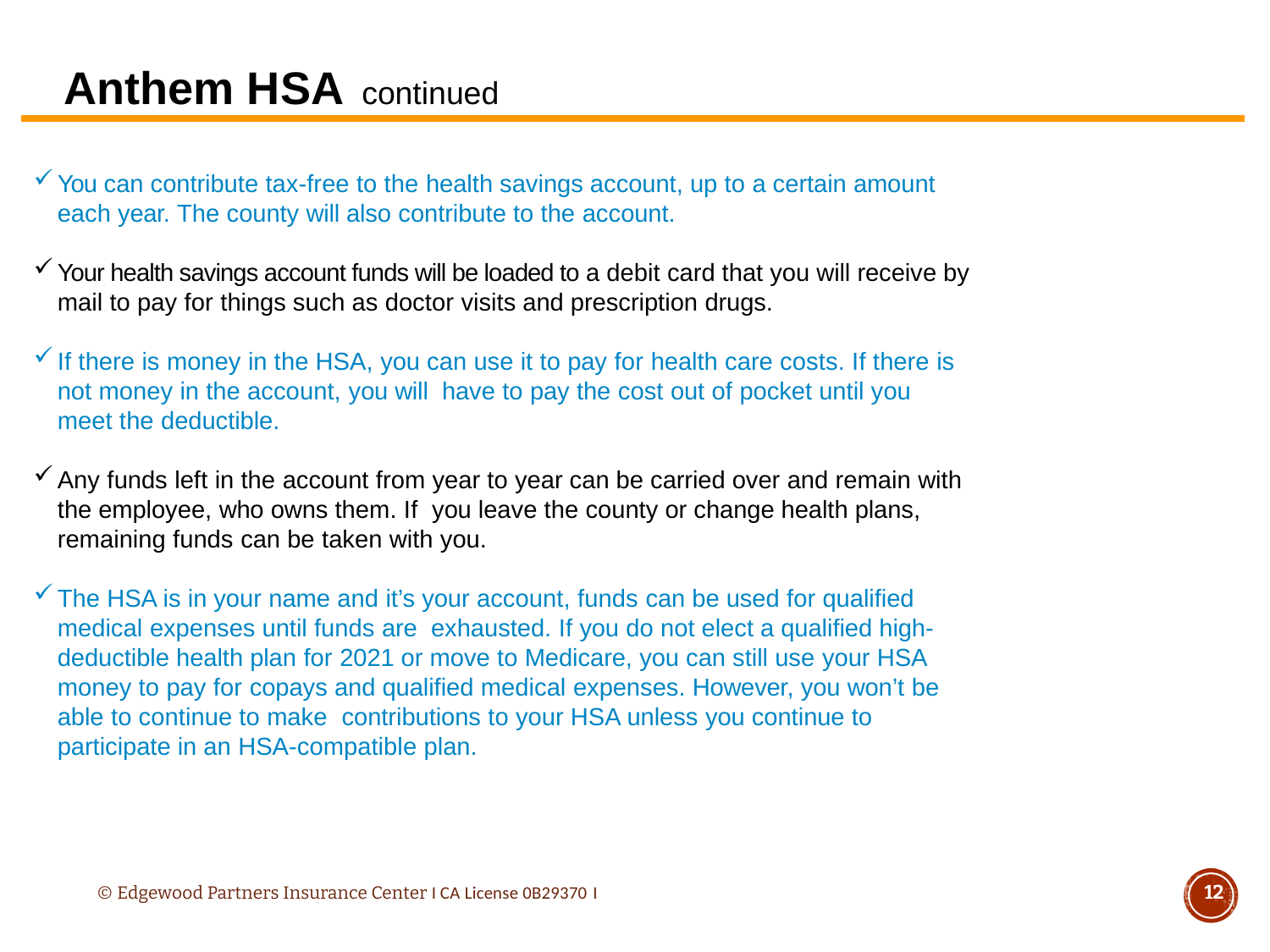

Anthem HSA
continued
You can contribute tax-free to the health savings account, up to a certain amount each year. The county will also contribute to the account.

Your health savings account funds will be loaded to a debit card that you will receive by mail to pay for things such as doctor visits and prescription drugs.

If there is money in the HSA, you can use it to pay for health care costs. If there is not money in the account, you will  have to pay the cost out of pocket until you meet the deductible.

Any funds left in the account from year to year can be carried over and remain with the employee, who owns them. If  you leave the county or change health plans, remaining funds can be taken with you.

The HSA is in your name and it’s your account, funds can be used for qualified medical expenses until funds are  exhausted. If you do not elect a qualified high-deductible health plan for 2021 or move to Medicare, you can still use your HSA money to pay for copays and qualified medical expenses. However, you won’t be able to continue to make  contributions to your HSA unless you continue to participate in an HSA-compatible plan.
© Edgewood Partners Insurance Center I CA License 0B29370 I
12